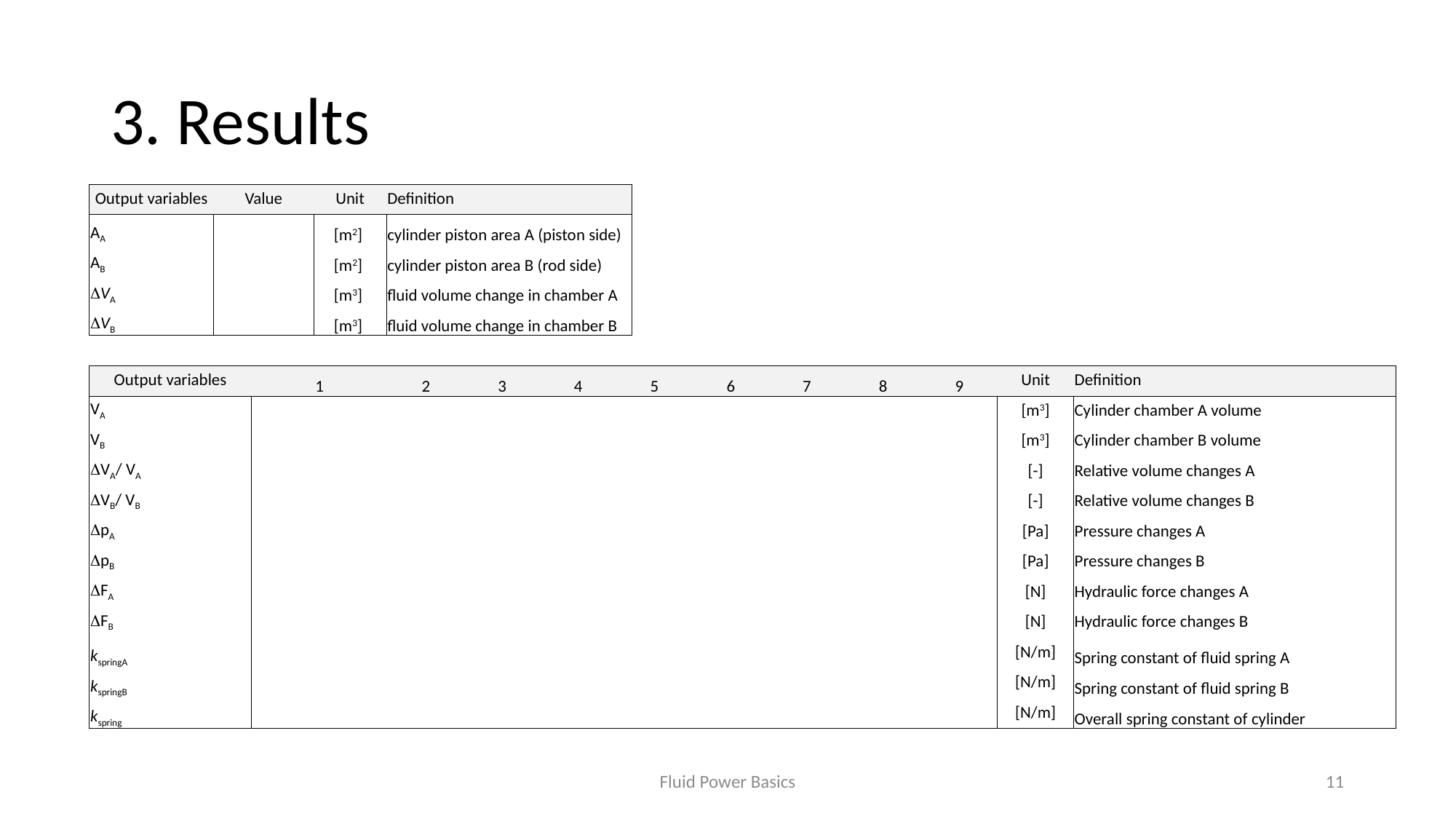

# 3. Results
| Output variables | Value | Unit | Definition |
| --- | --- | --- | --- |
| AA |  | [m2] | cylinder piston area A (piston side) |
| AB |  | [m2] | cylinder piston area B (rod side) |
| ΔVA |  | [m3] | fluid volume change in chamber A |
| ΔVB |  | [m3] | fluid volume change in chamber B |
| Output variables | 1 | 2 | 3 | 4 | 5 | 6 | 7 | 8 | 9 | Unit | Definition |
| --- | --- | --- | --- | --- | --- | --- | --- | --- | --- | --- | --- |
| VA |  |  |  |  |  |  |  |  |  | [m3] | Cylinder chamber A volume |
| VB |  |  |  |  |  |  |  |  |  | [m3] | Cylinder chamber B volume |
| ΔVA/ VA |  |  |  |  |  |  |  |  |  | [-] | Relative volume changes A |
| ΔVB/ VB |  |  |  |  |  |  |  |  |  | [-] | Relative volume changes B |
| ΔpA |  |  |  |  |  |  |  |  |  | [Pa] | Pressure changes A |
| ΔpB |  |  |  |  |  |  |  |  |  | [Pa] | Pressure changes B |
| ΔFA |  |  |  |  |  |  |  |  |  | [N] | Hydraulic force changes A |
| ΔFB |  |  |  |  |  |  |  |  |  | [N] | Hydraulic force changes B |
| kspringA |  |  |  |  |  |  |  |  |  | [N/m] | Spring constant of fluid spring A |
| kspringB |  |  |  |  |  |  |  |  |  | [N/m] | Spring constant of fluid spring B |
| kspring |  |  |  |  |  |  |  |  |  | [N/m] | Overall spring constant of cylinder |
Fluid Power Basics
11